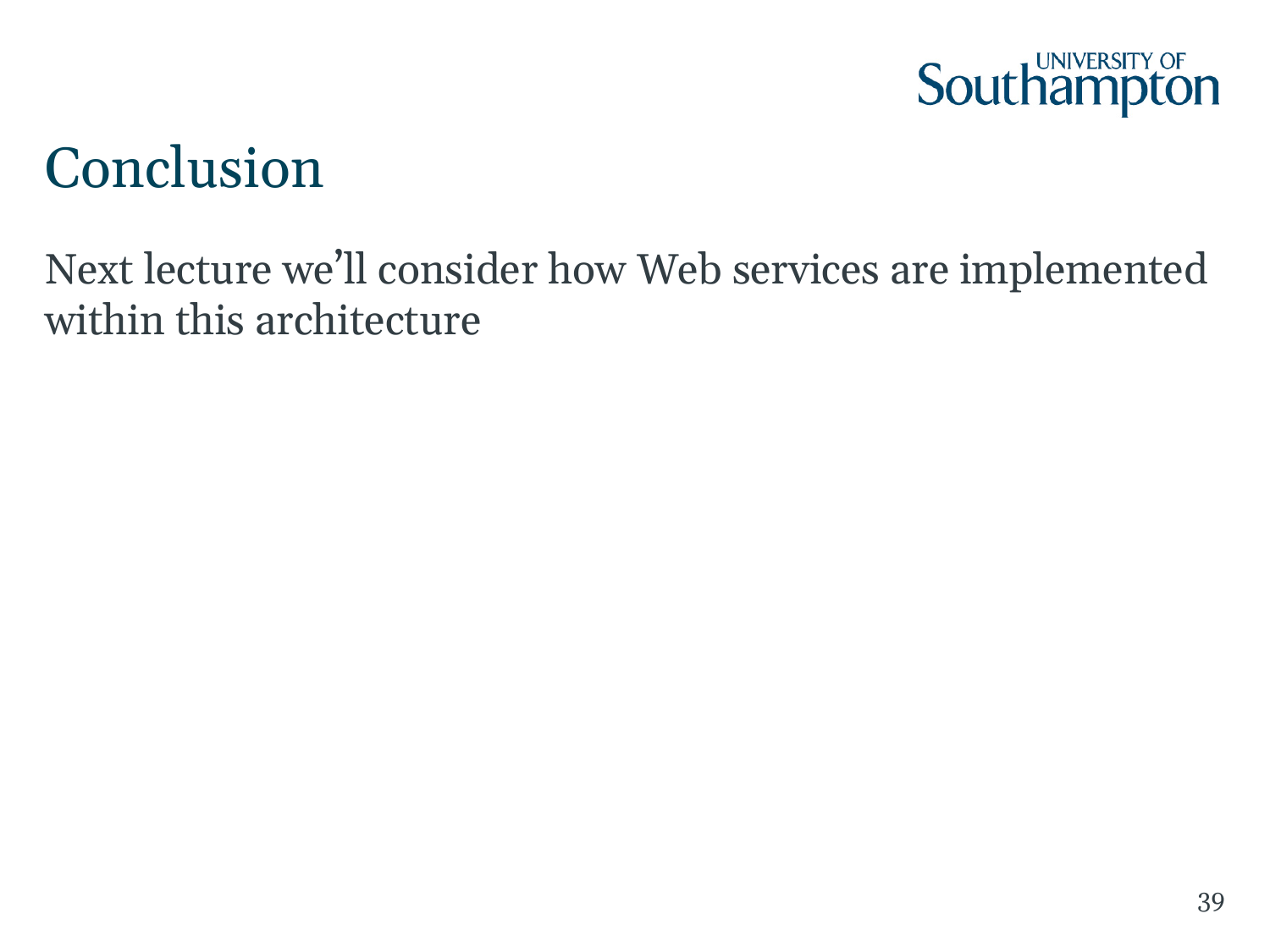

# Conclusion
Next lecture we’ll consider how Web services are implemented within this architecture
39